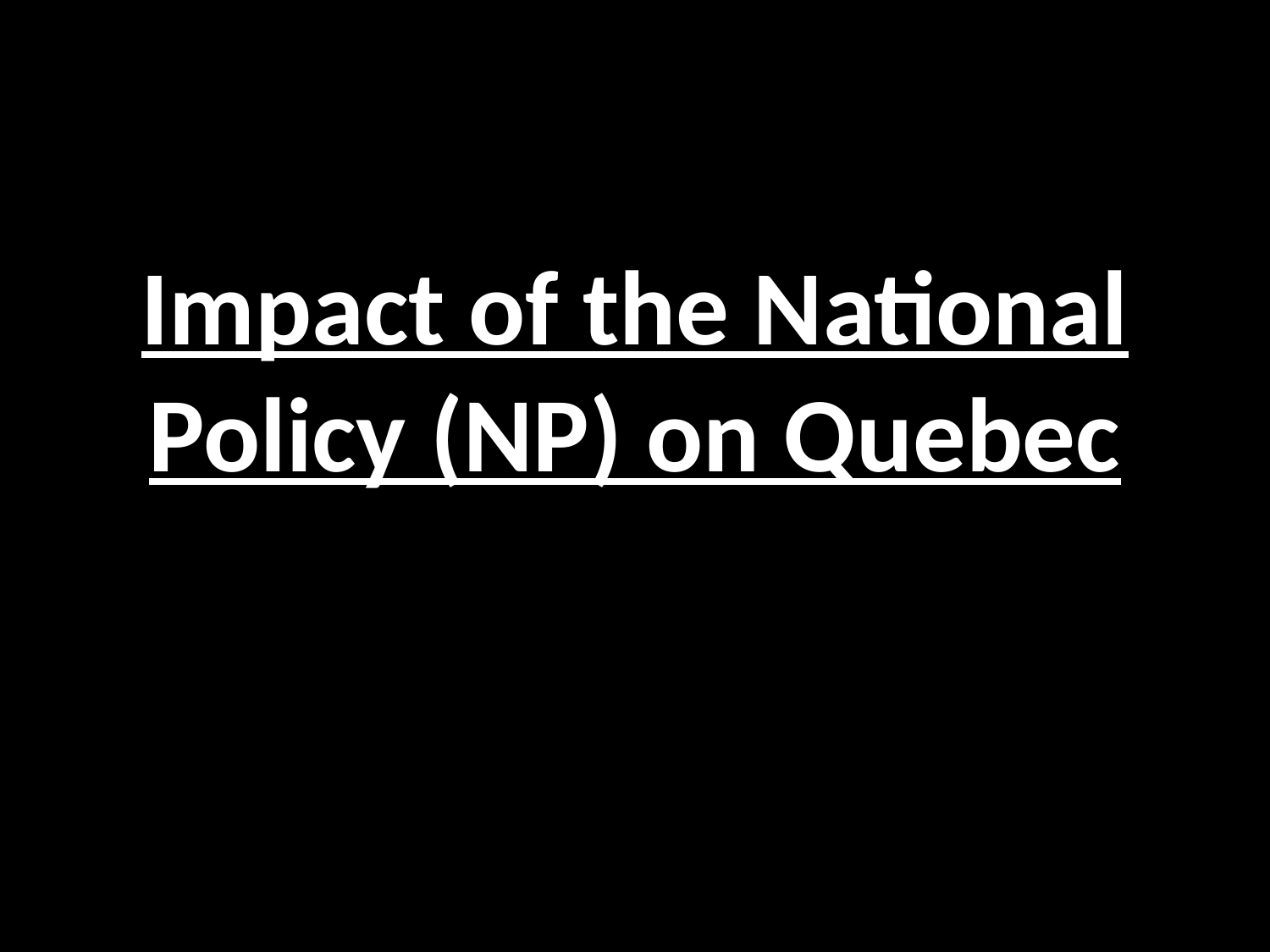

# Impact of the National Policy (NP) on Quebec